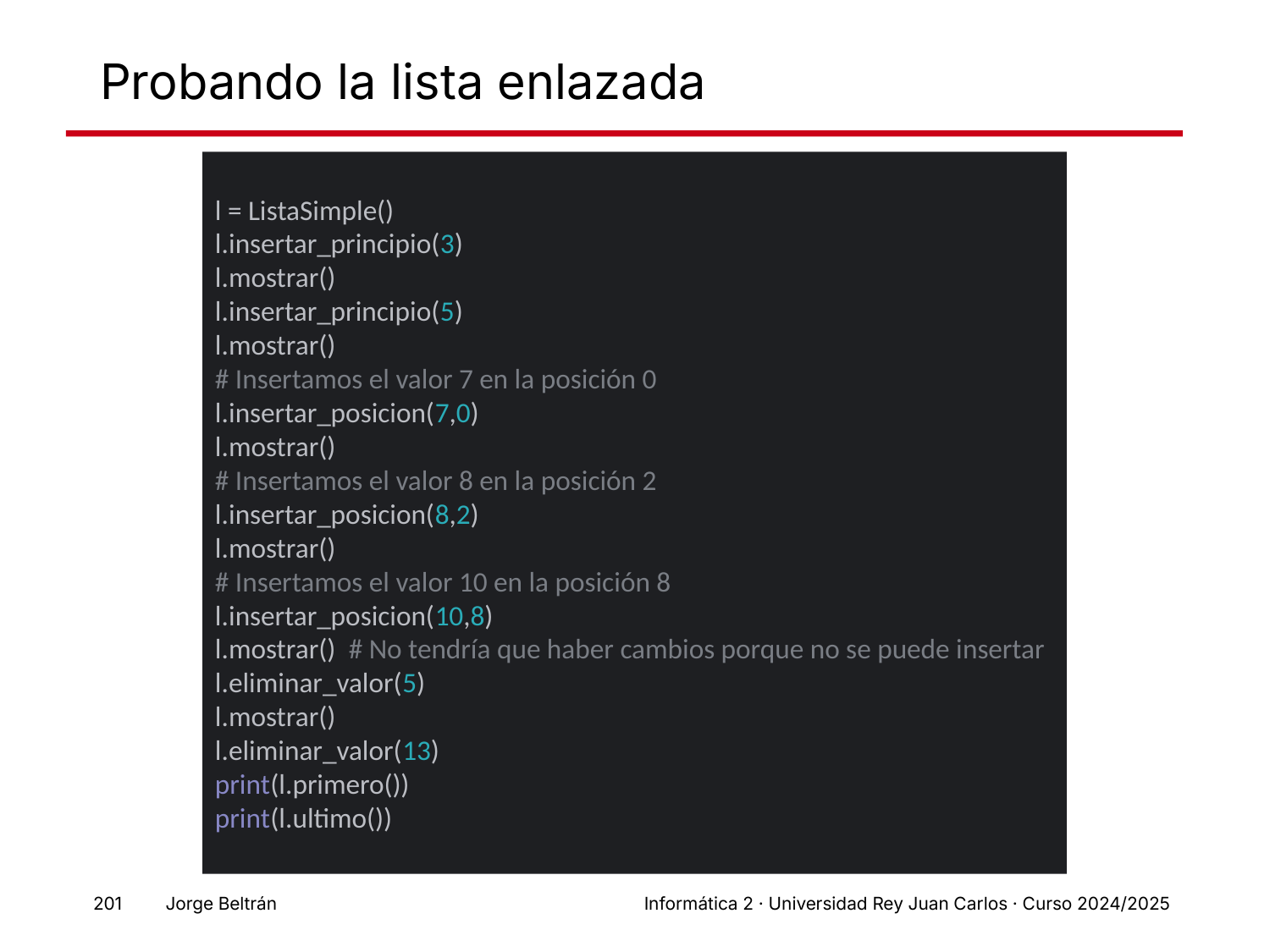

# Probando la lista enlazada

l = ListaSimple()
l.insertar_principio(3)
l.mostrar()
l.insertar_principio(5)
l.mostrar()
# Insertamos el valor 7 en la posición 0
l.insertar_posicion(7,0)
l.mostrar()
# Insertamos el valor 8 en la posición 2
l.insertar_posicion(8,2)
l.mostrar()
# Insertamos el valor 10 en la posición 8 l.insertar_posicion(10,8) l.mostrar()  # No tendría que haber cambios porque no se puede insertar l.eliminar_valor(5) l.mostrar() l.eliminar_valor(13) print(l.primero()) print(l.ultimo())